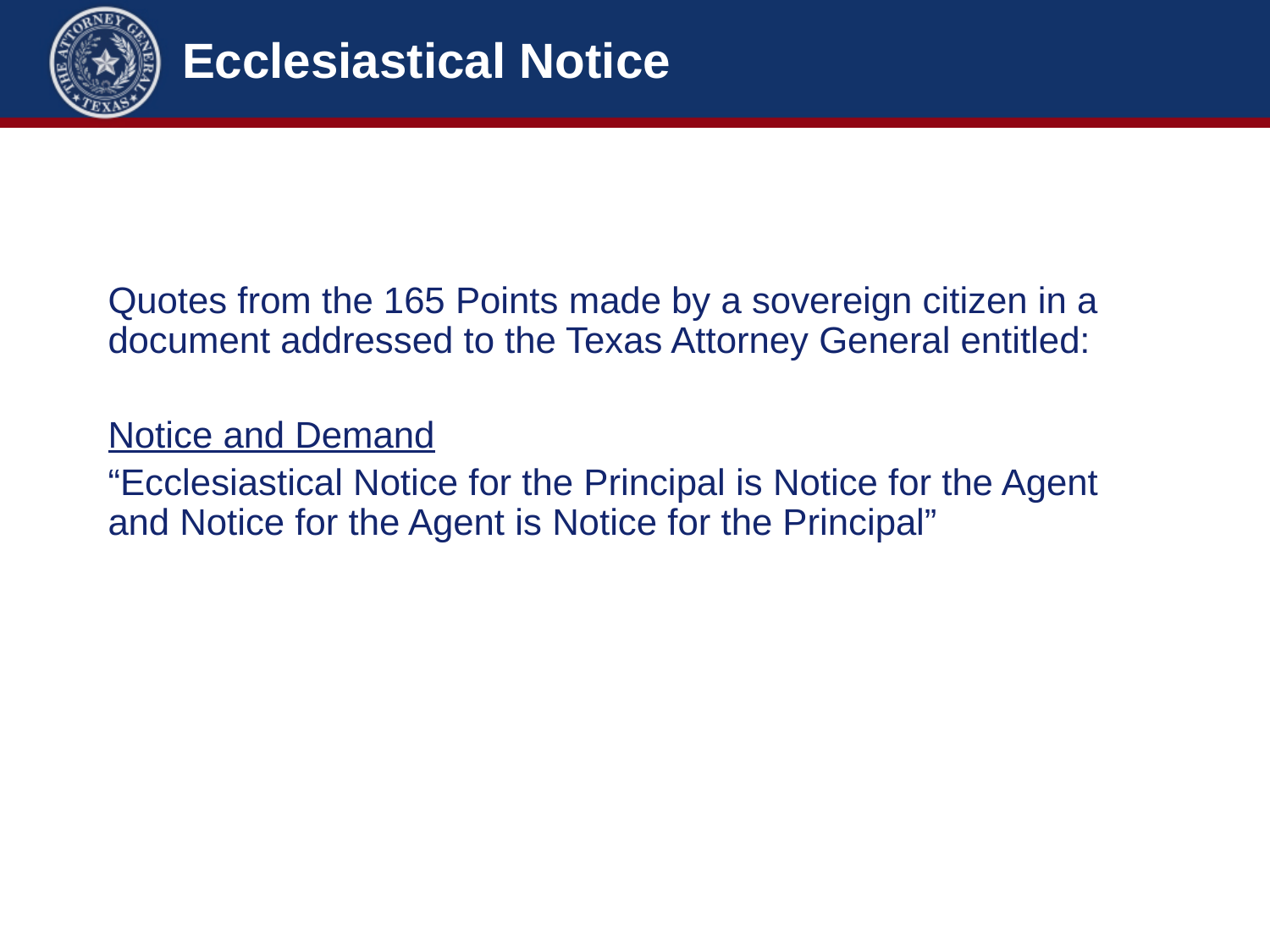

# Ecclesiastical Notice
Quotes from the 165 Points made by a sovereign citizen in a document addressed to the Texas Attorney General entitled:

Notice and Demand
“Ecclesiastical Notice for the Principal is Notice for the Agent and Notice for the Agent is Notice for the Principal”